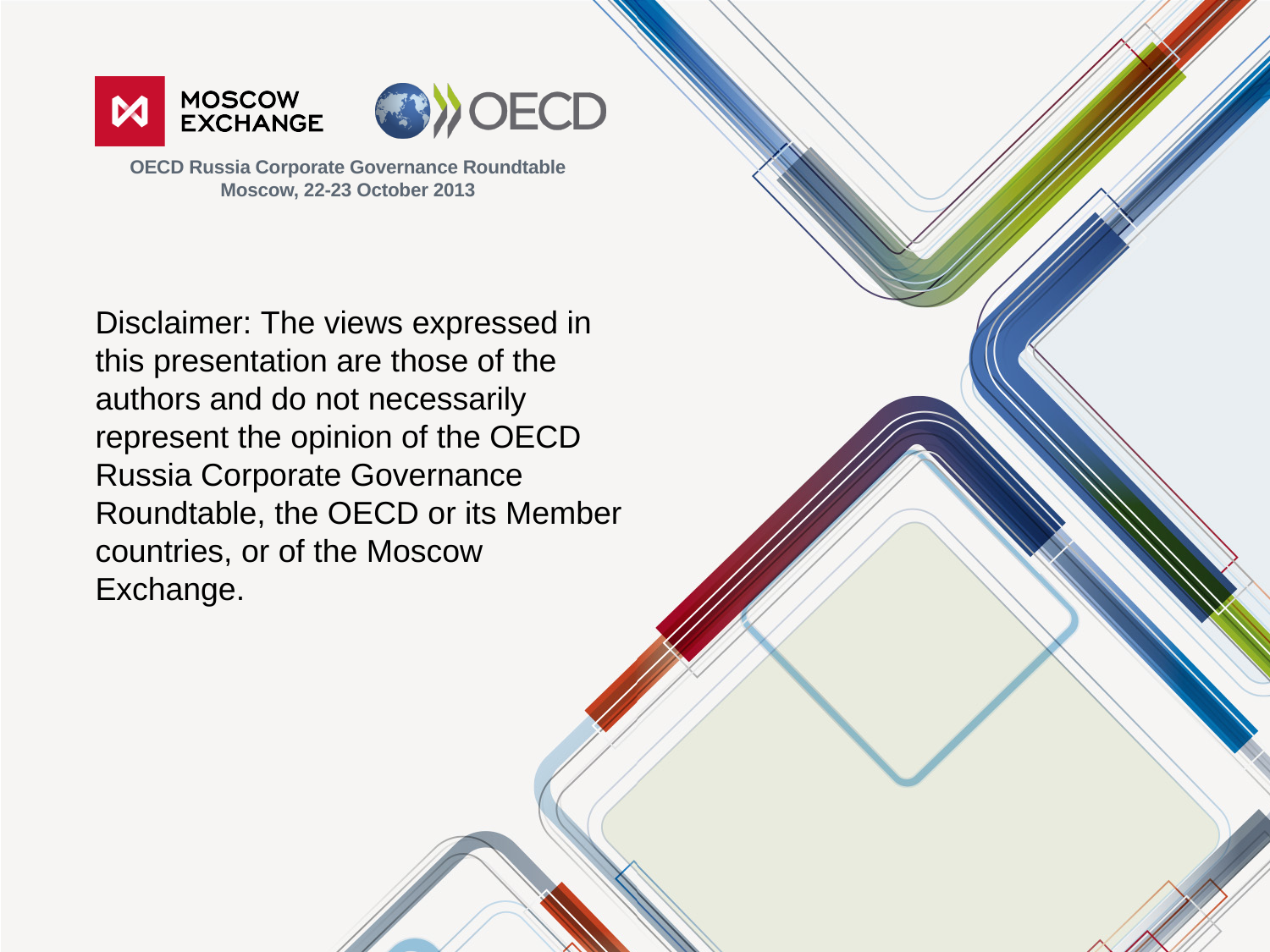

OECD Russia Corporate Governance Roundtable
Moscow, 22-23 October 2013
# Disclaimer: The views expressed in this presentation are those of the authors and do not necessarily represent the opinion of the OECD Russia Corporate Governance Roundtable, the OECD or its Member countries, or of the Moscow Exchange.